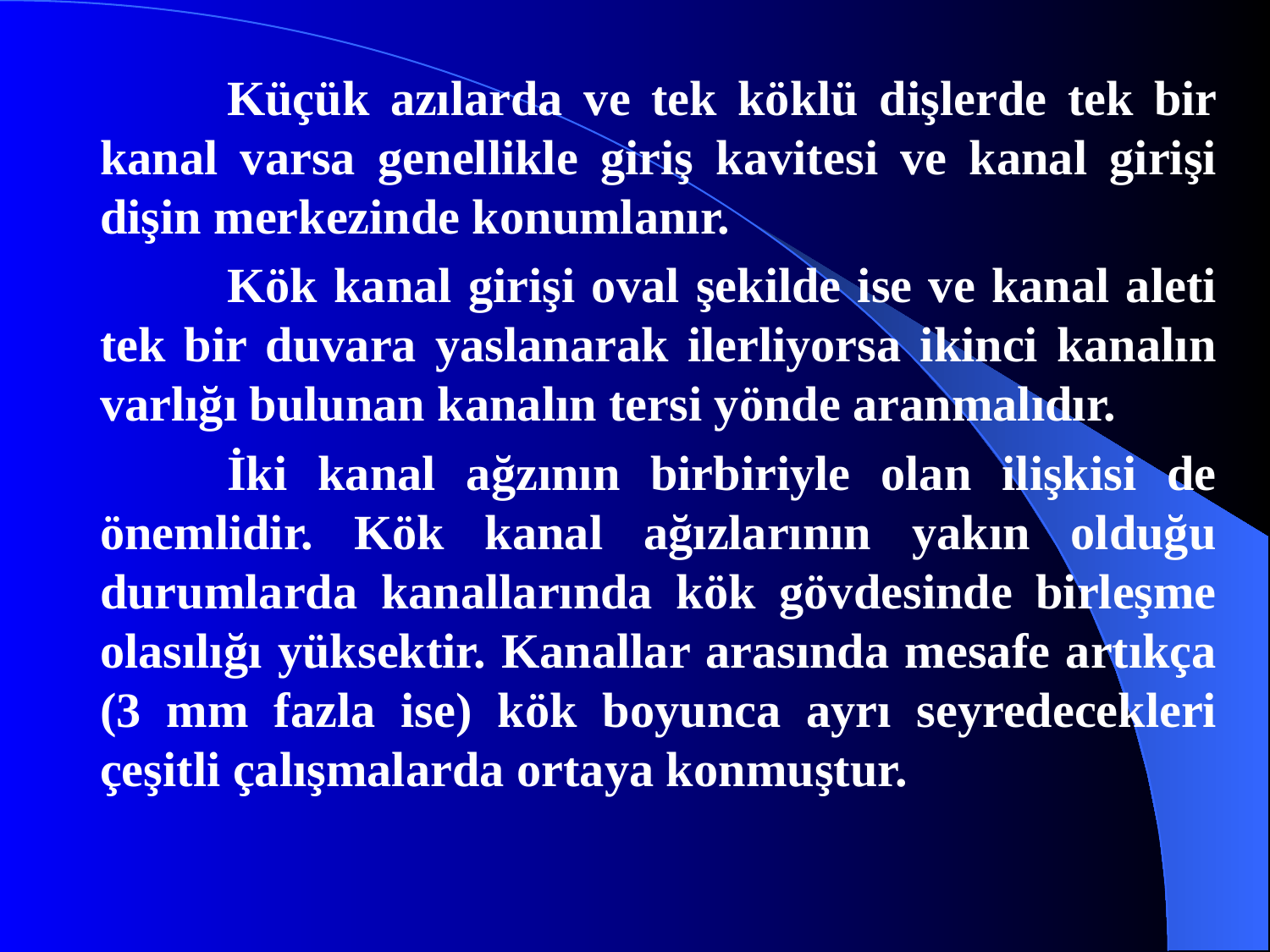

Küçük azılarda ve tek köklü dişlerde tek bir kanal varsa genellikle giriş kavitesi ve kanal girişi dişin merkezinde konumlanır.
		Kök kanal girişi oval şekilde ise ve kanal aleti tek bir duvara yaslanarak ilerliyorsa ikinci kanalın varlığı bulunan kanalın tersi yönde aranmalıdır.
		İki kanal ağzının birbiriyle olan ilişkisi de önemlidir. Kök kanal ağızlarının yakın olduğu durumlarda kanallarında kök gövdesinde birleşme olasılığı yüksektir. Kanallar arasında mesafe artıkça (3 mm fazla ise) kök boyunca ayrı seyredecekleri çeşitli çalışmalarda ortaya konmuştur.